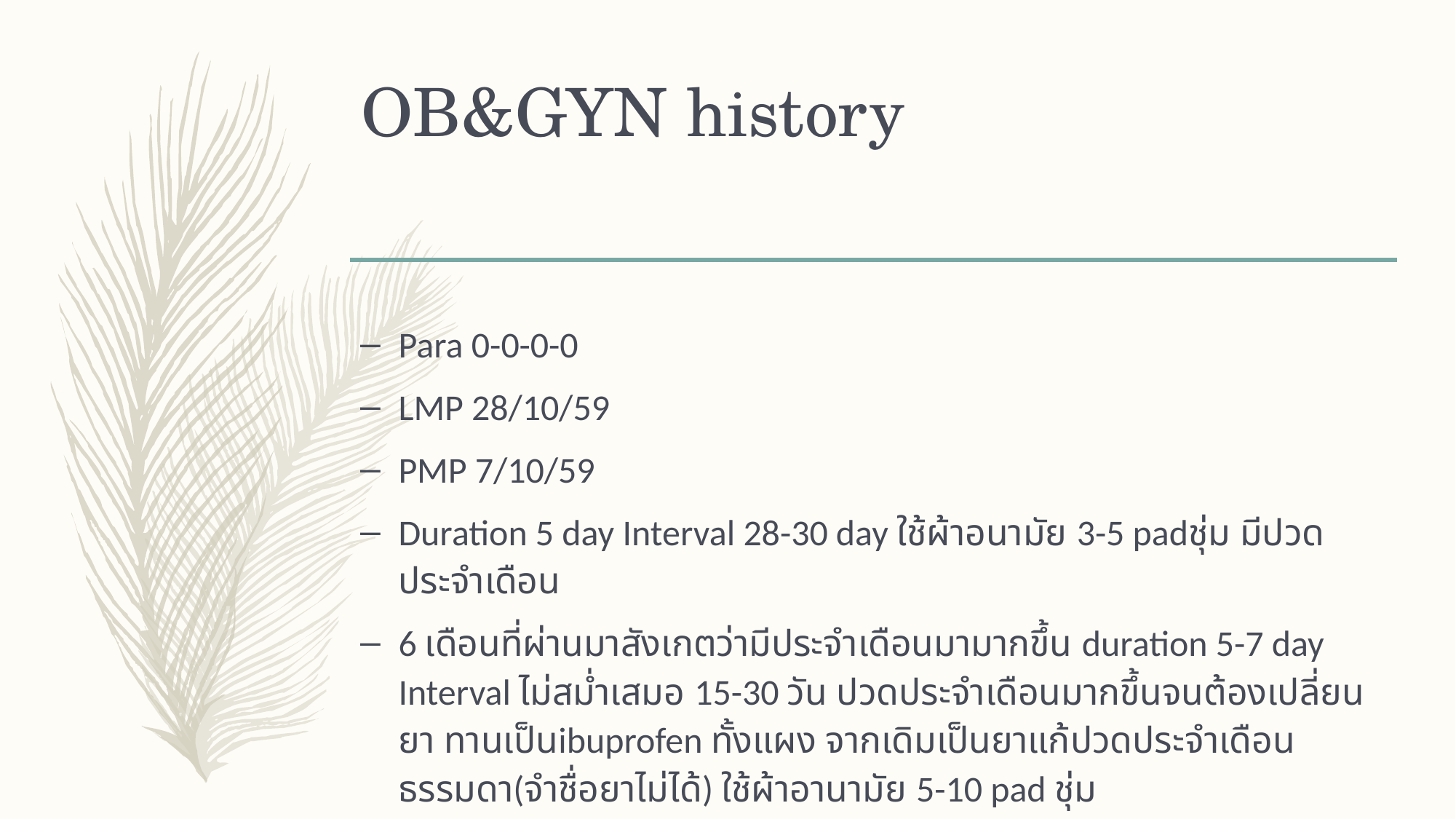

# OB&GYN history
Para 0-0-0-0
LMP 28/10/59
PMP 7/10/59
Duration 5 day Interval 28-30 day ใช้ผ้าอนามัย 3-5 padชุ่ม มีปวดประจำเดือน
6 เดือนที่ผ่านมาสังเกตว่ามีประจำเดือนมามากขึ้น duration 5-7 day Interval ไม่สม่ำเสมอ 15-30 วัน ปวดประจำเดือนมากขึ้นจนต้องเปลี่ยนยา ทานเป็นibuprofen ทั้งแผง จากเดิมเป็นยาแก้ปวดประจำเดือนธรรมดา(จำชื่อยาไม่ได้) ใช้ผ้าอานามัย 5-10 pad ชุ่ม